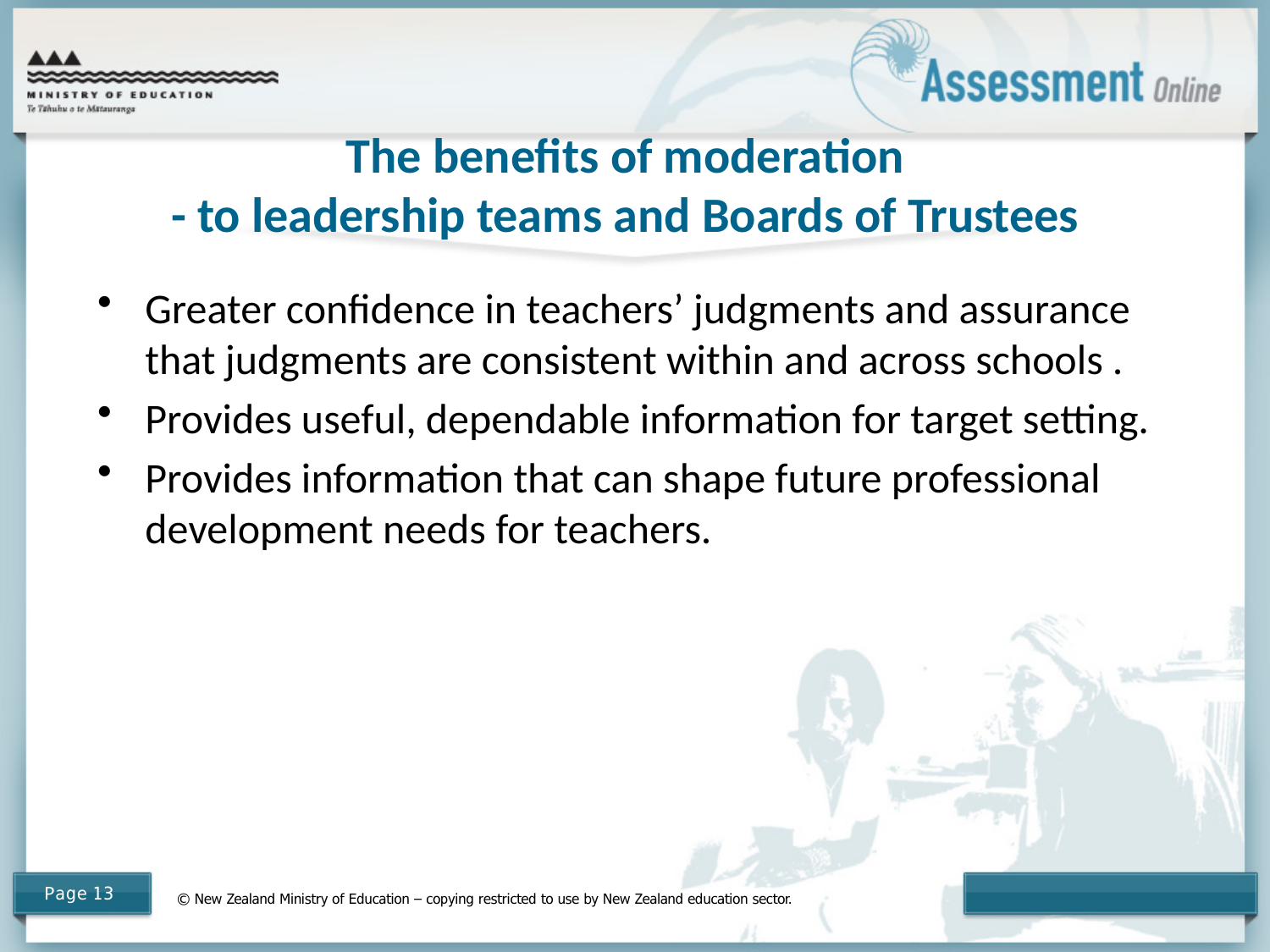

# The benefits of moderation - to leadership teams and Boards of Trustees
Greater confidence in teachers’ judgments and assurance that judgments are consistent within and across schools .
Provides useful, dependable information for target setting.
Provides information that can shape future professional development needs for teachers.